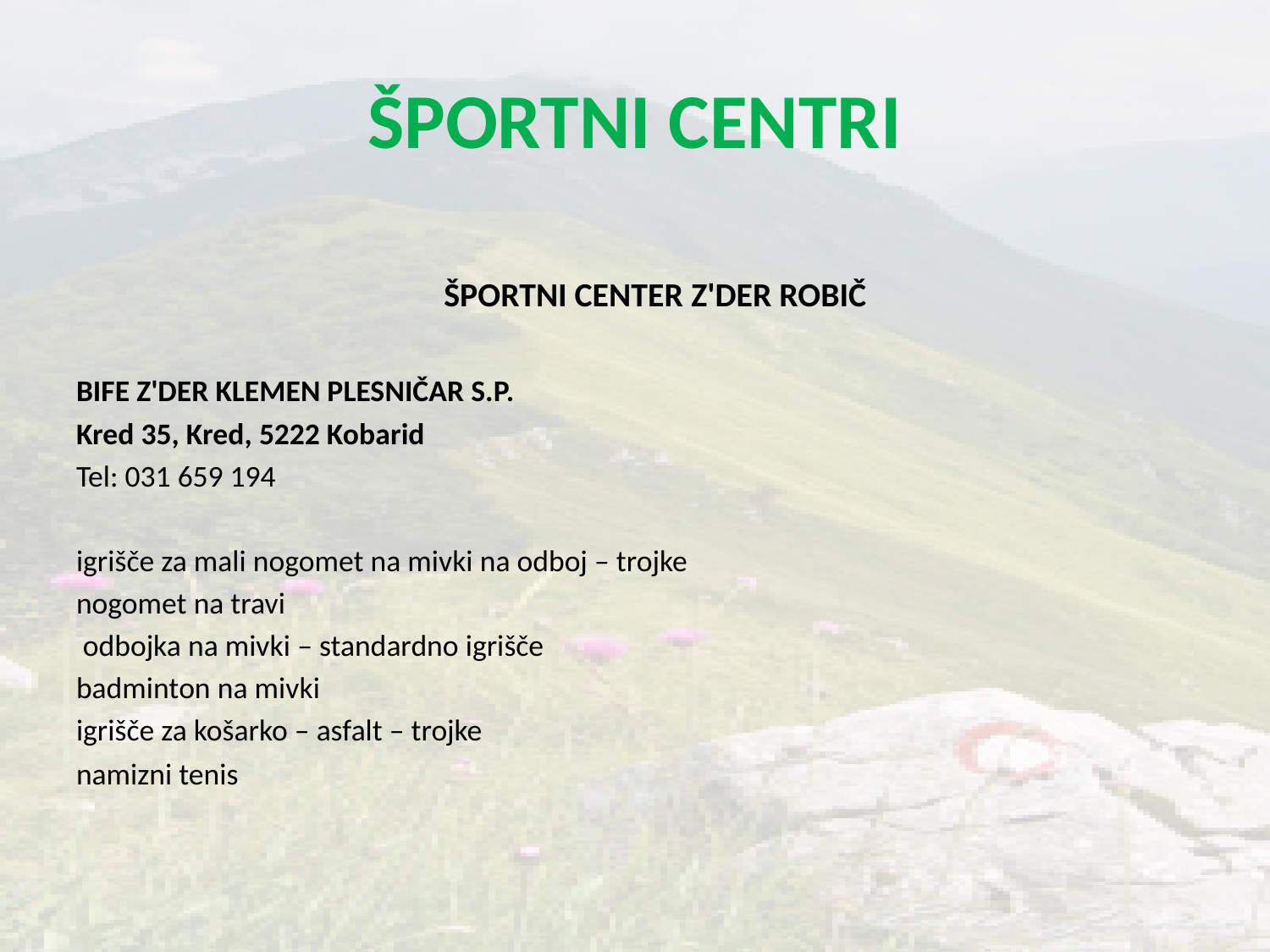

# ŠPORTNI CENTRI
ŠPORTNI CENTER Z'DER ROBIČ

BIFE Z'DER KLEMEN PLESNIČAR S.P.
Kred 35, Kred, 5222 Kobarid
Tel: 031 659 194

igrišče za mali nogomet na mivki na odboj – trojke
nogomet na travi
 odbojka na mivki – standardno igrišče
badminton na mivki
igrišče za košarko – asfalt – trojke
namizni tenis